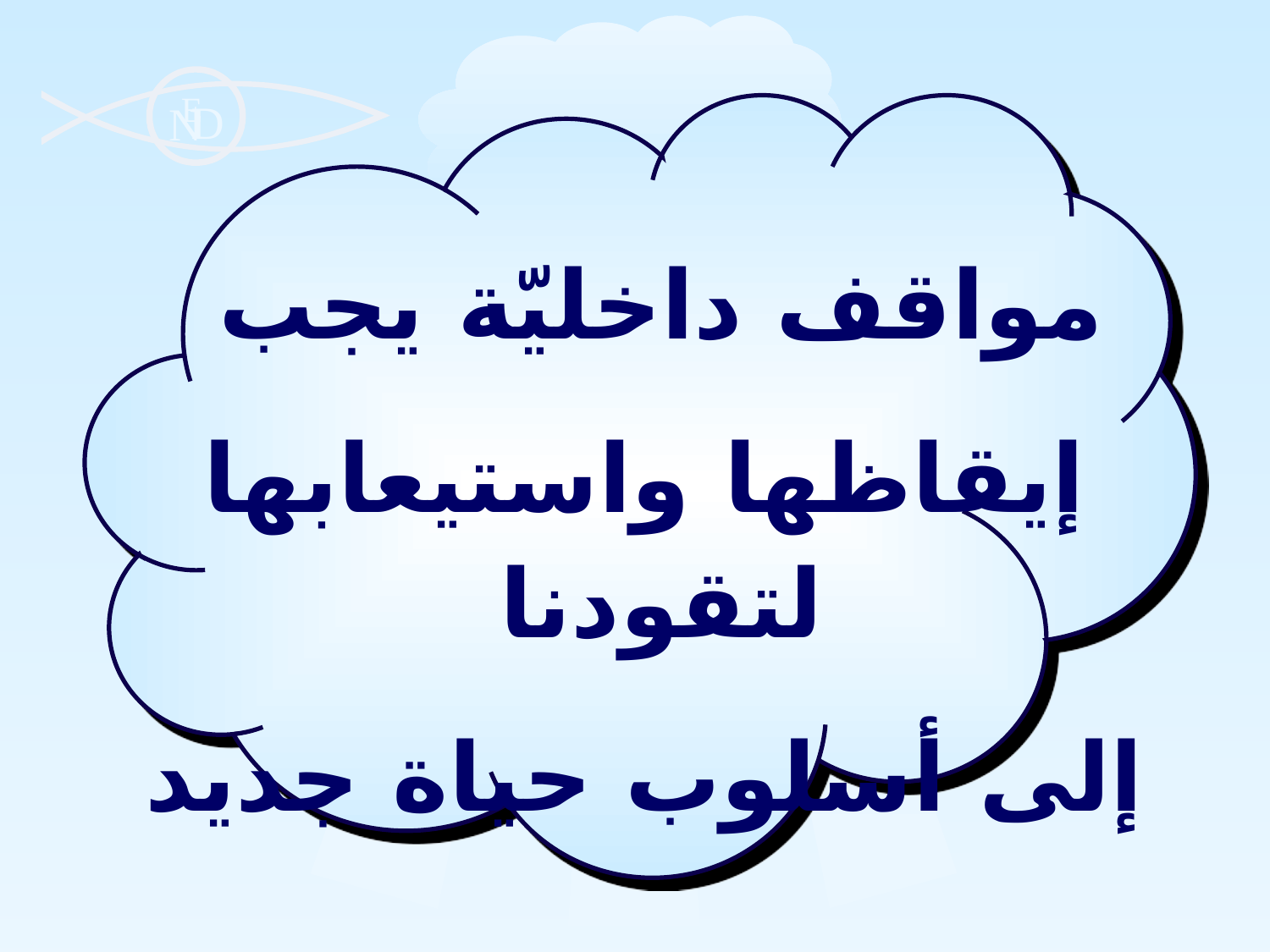

مواقف داخليّة يجب
 إيقاظها واستيعابها لتقودنا
 إلى أسلوب حياة جديد